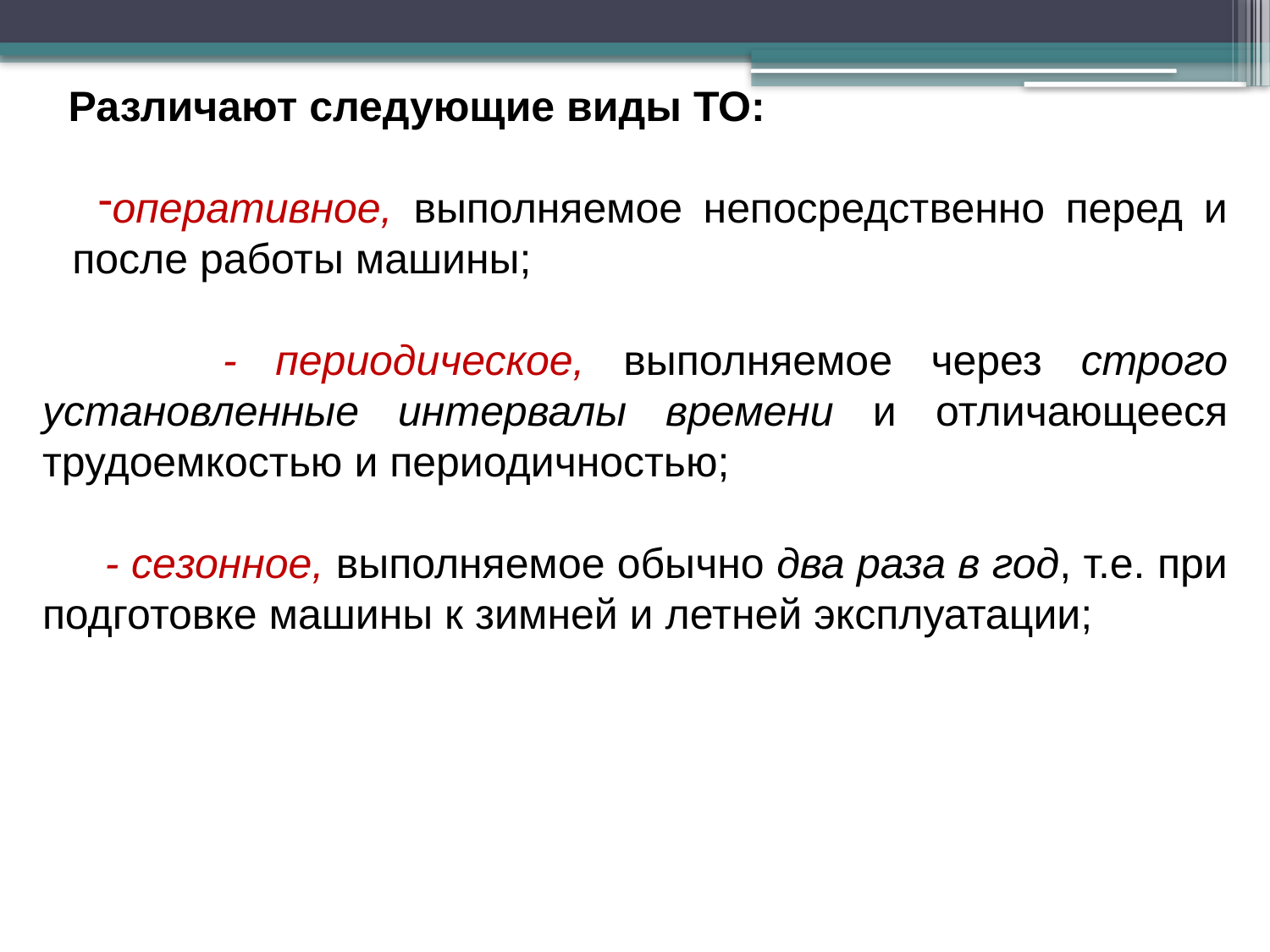

Различают следующие виды ТО:

оперативное, выполняемое непосредственно перед и после работы машины;

    - периодическое, выполняемое через строго установленные интервалы времени и отличающееся трудоемкостью и периодичностью;

   - сезонное, выполняемое обычно два раза в год, т.е. при подготовке машины к зимней и летней эксплуатации;